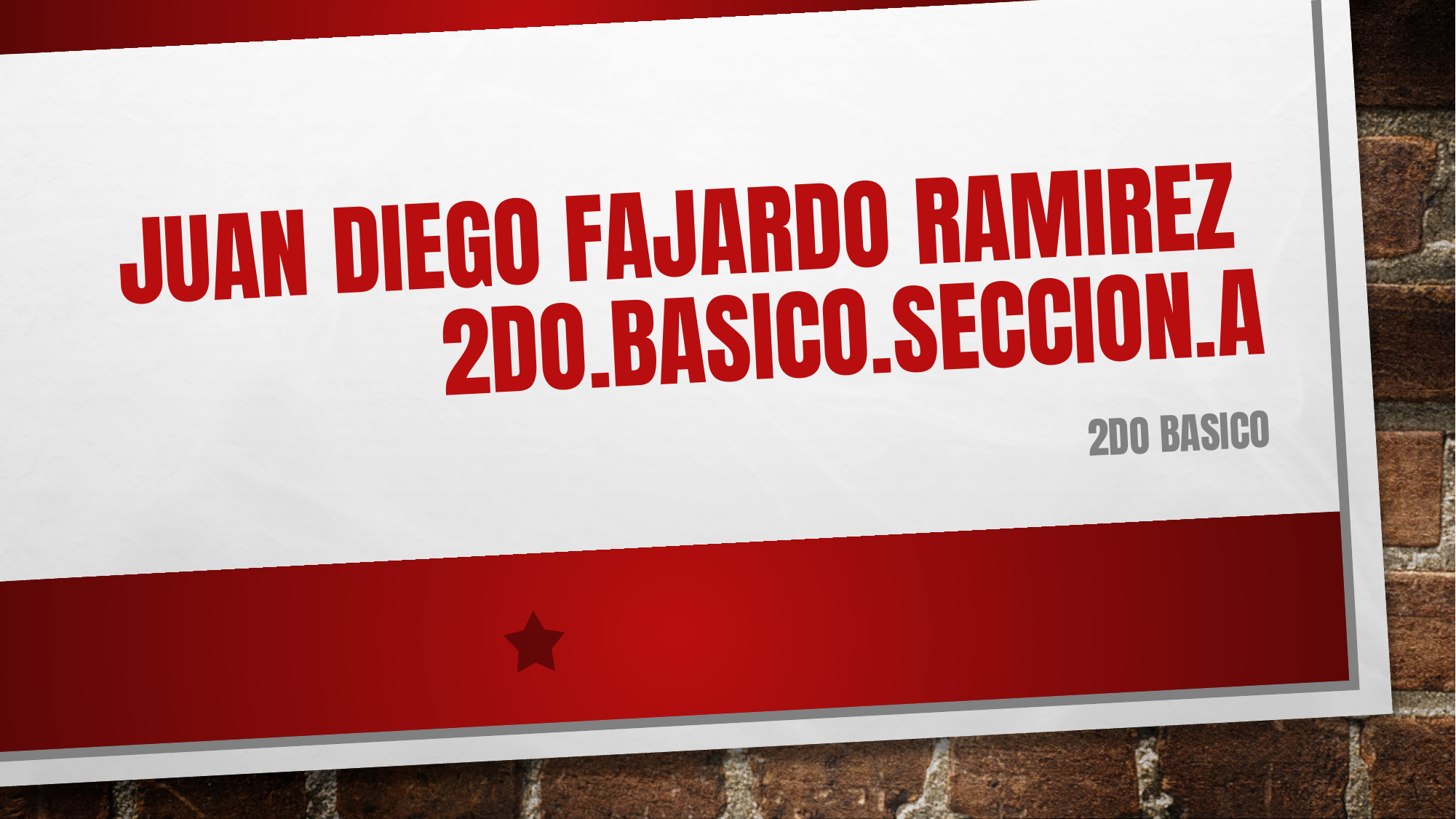

# JUAN DIEGO FAJARDO RAMIREZ 2DO.BASICO.SECCION.A
2do basico